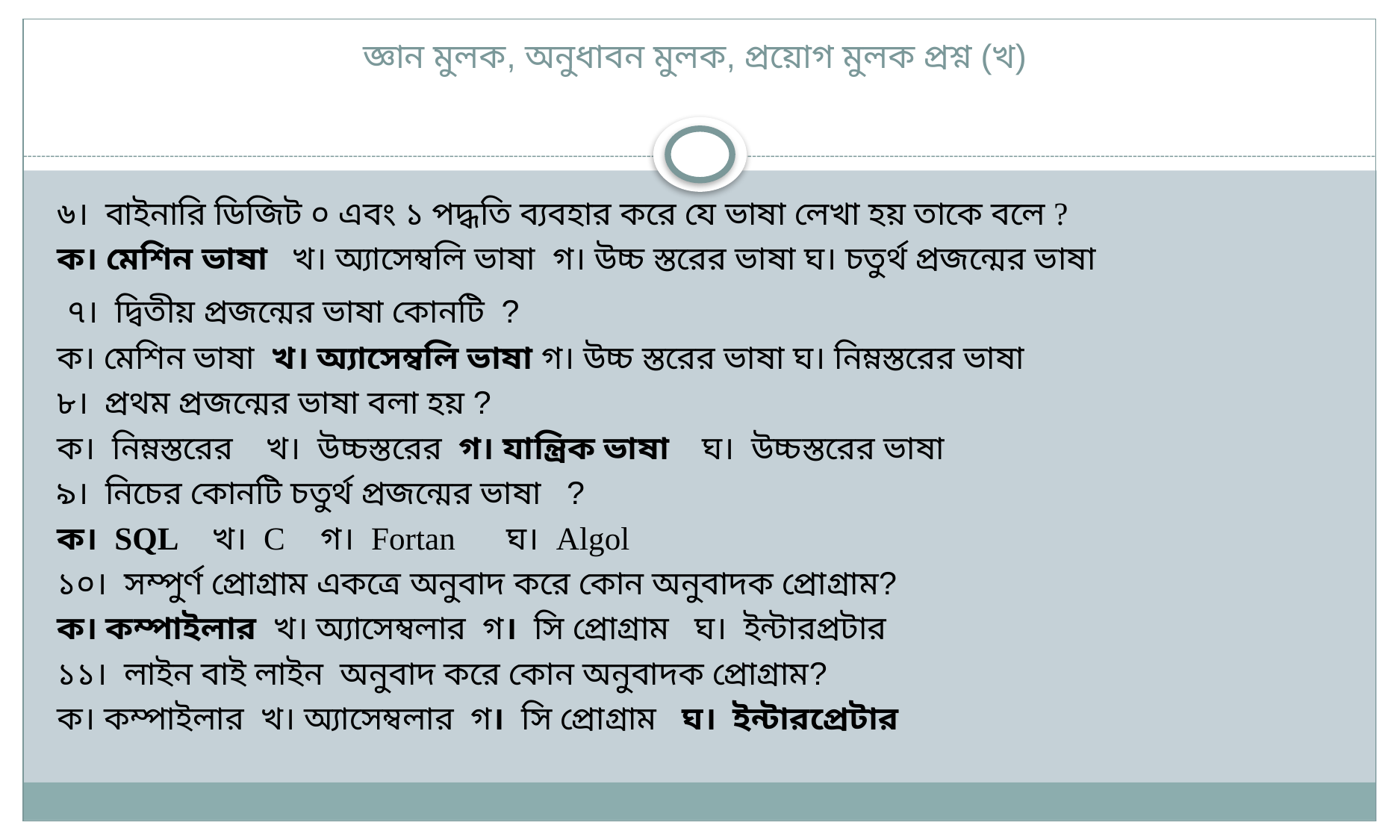

# জ্ঞান মুলক, অনুধাবন মুলক, প্রয়োগ মুলক প্রশ্ন (খ)
৬।  বাইনারি ডিজিট ০ এবং ১ পদ্ধতি ব্যবহার করে যে ভাষা লেখা হয় তাকে বলে ?
ক। মেশিন ভাষা   খ। অ্যাসেম্বলি ভাষা  গ। উচ্চ স্তরের ভাষা ঘ। চতুর্থ প্রজন্মের ভাষা
 ৭।  দ্বিতীয় প্রজন্মের ভাষা কোনটি  ?
ক। মেশিন ভাষা  খ। অ্যাসেম্বলি ভাষা গ। উচ্চ স্তরের ভাষা ঘ। নিম্নস্তরের ভাষা
৮।  প্রথম প্রজন্মের ভাষা বলা হয় ?
ক।  নিম্নস্তরের    খ।  উচ্চস্তরের  গ। যান্ত্রিক ভাষা    ঘ।  উচ্চস্তরের ভাষা
৯।  নিচের কোনটি চতুর্থ প্রজন্মের ভাষা   ?
ক।  SQL    খ।  C    গ।  Fortan      ঘ।  Algol
১০।  সম্পুর্ণ প্রোগ্রাম একত্রে অনুবাদ করে কোন অনুবাদক প্রোগ্রাম?
ক। কম্পাইলার  খ। অ্যাসেম্বলার  গ।  সি প্রোগ্রাম   ঘ।  ইন্টারপ্রটার
১১।  লাইন বাই লাইন  অনুবাদ করে কোন অনুবাদক প্রোগ্রাম?
ক। কম্পাইলার  খ। অ্যাসেম্বলার  গ।  সি প্রোগ্রাম   ঘ।  ইন্টারপ্রেটার